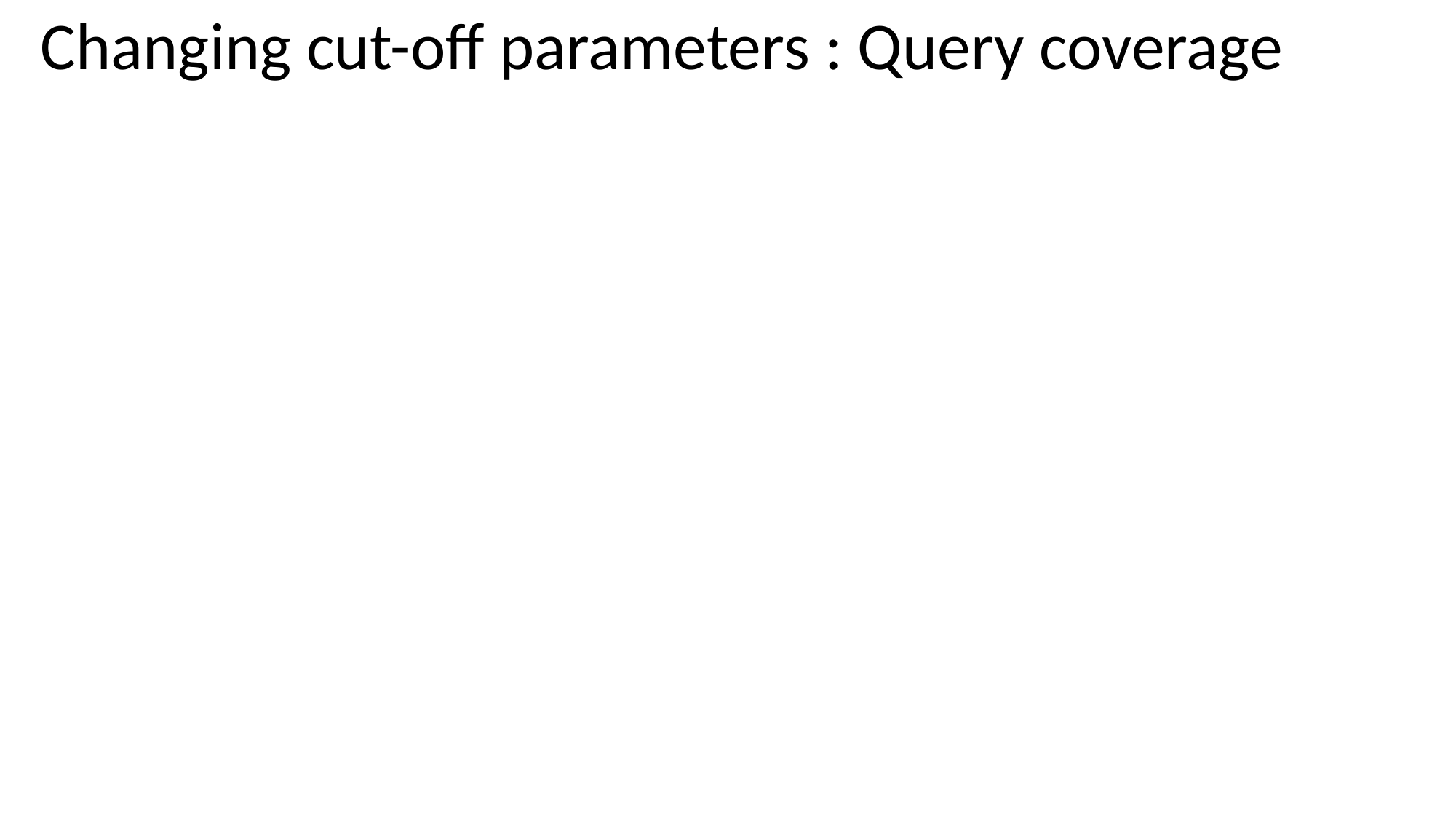

# Changing cut-off parameters : Query coverage